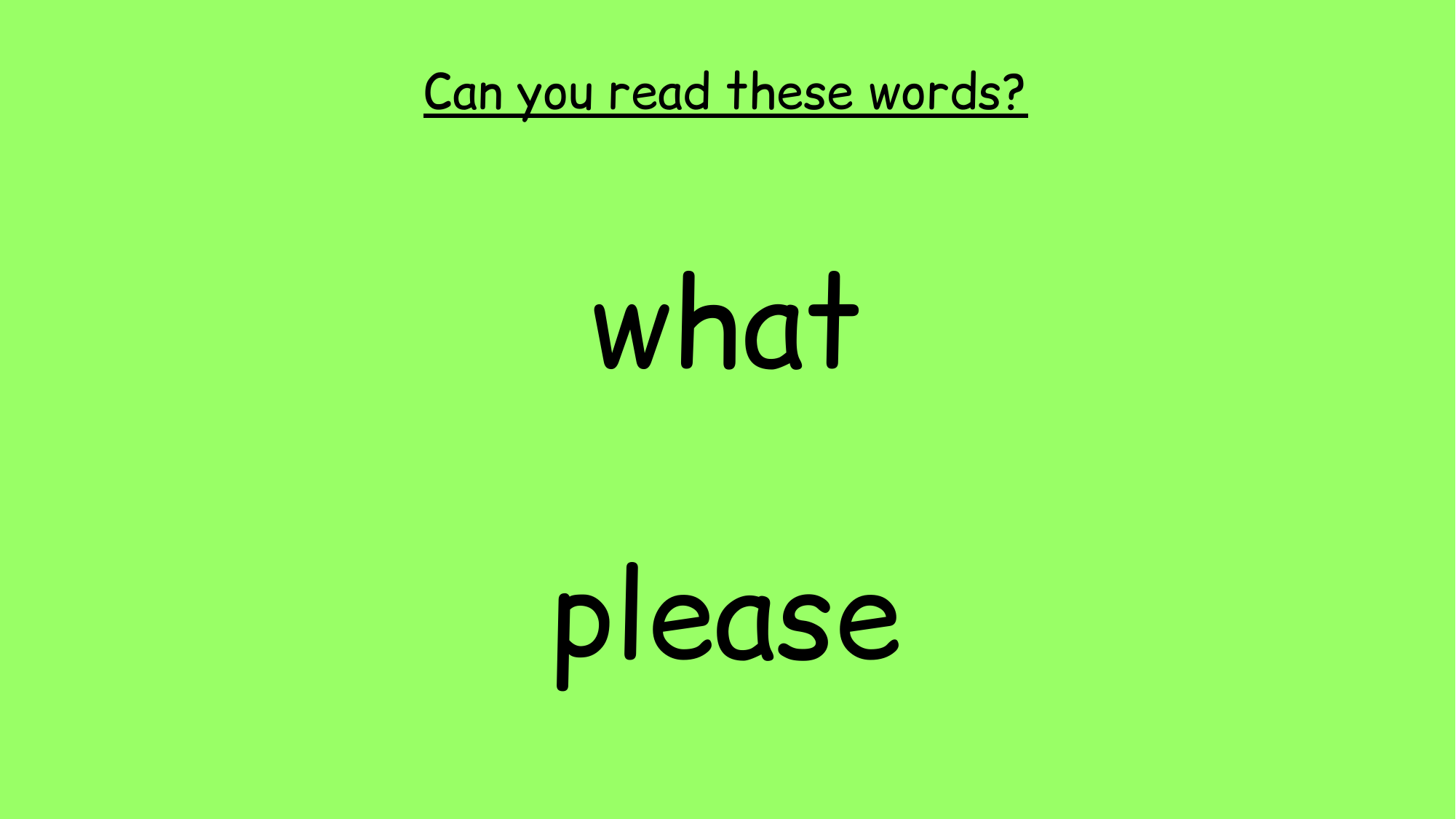

Can you read these words?
what

please